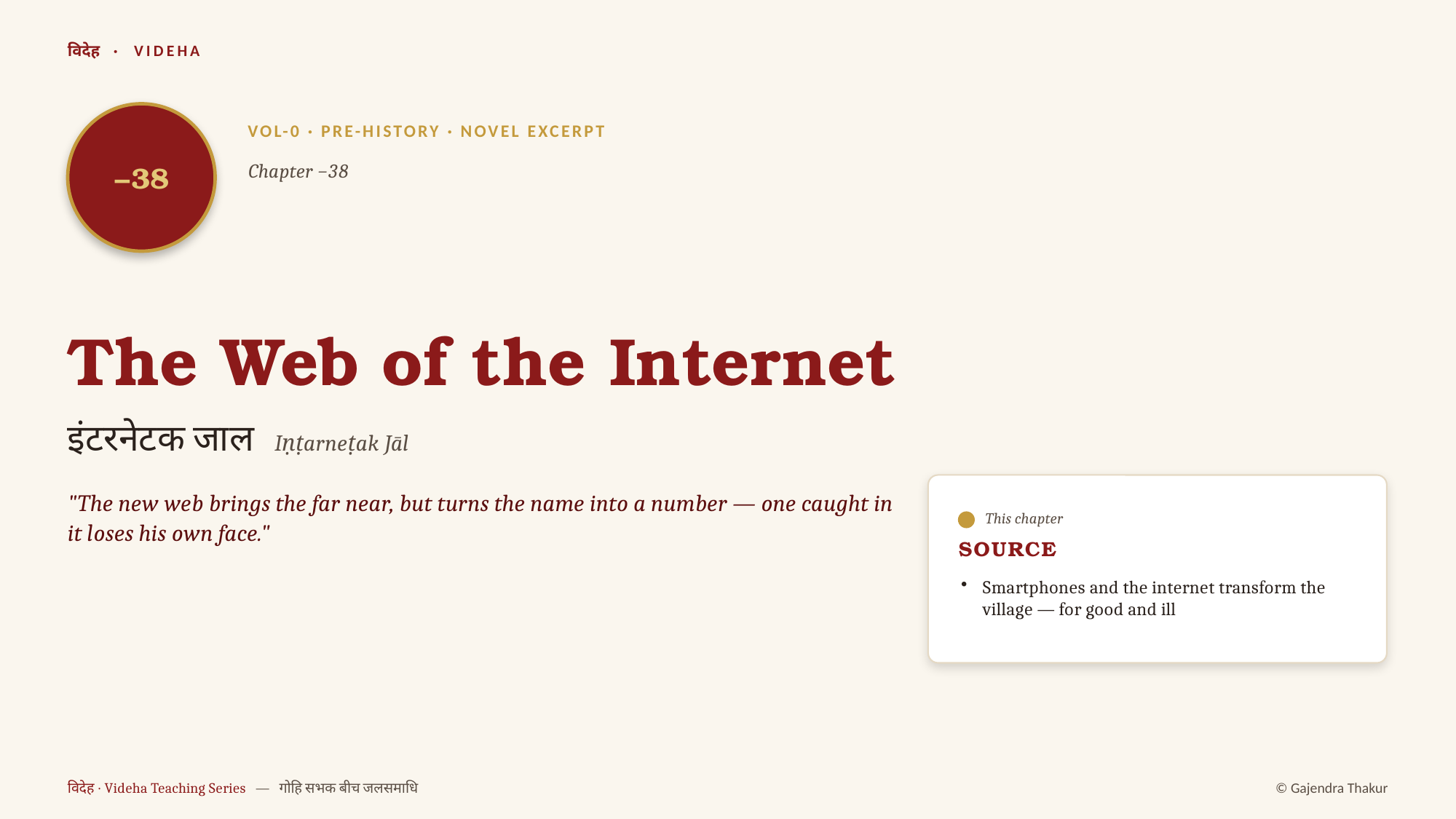

विदेह  ·  VIDEHA

−38
VOL-0 · PRE-HISTORY · NOVEL EXCERPT
Chapter −38
The Web of the Internet
इंटरनेटक जाल    Iṇṭarneṭak Jāl

"The new web brings the far near, but turns the name into a number — one caught in it loses his own face."
This chapter

SOURCE
Smartphones and the internet transform the village — for good and ill
विदेह · Videha Teaching Series   —   गोहि सभक बीच जलसमाधि
© Gajendra Thakur